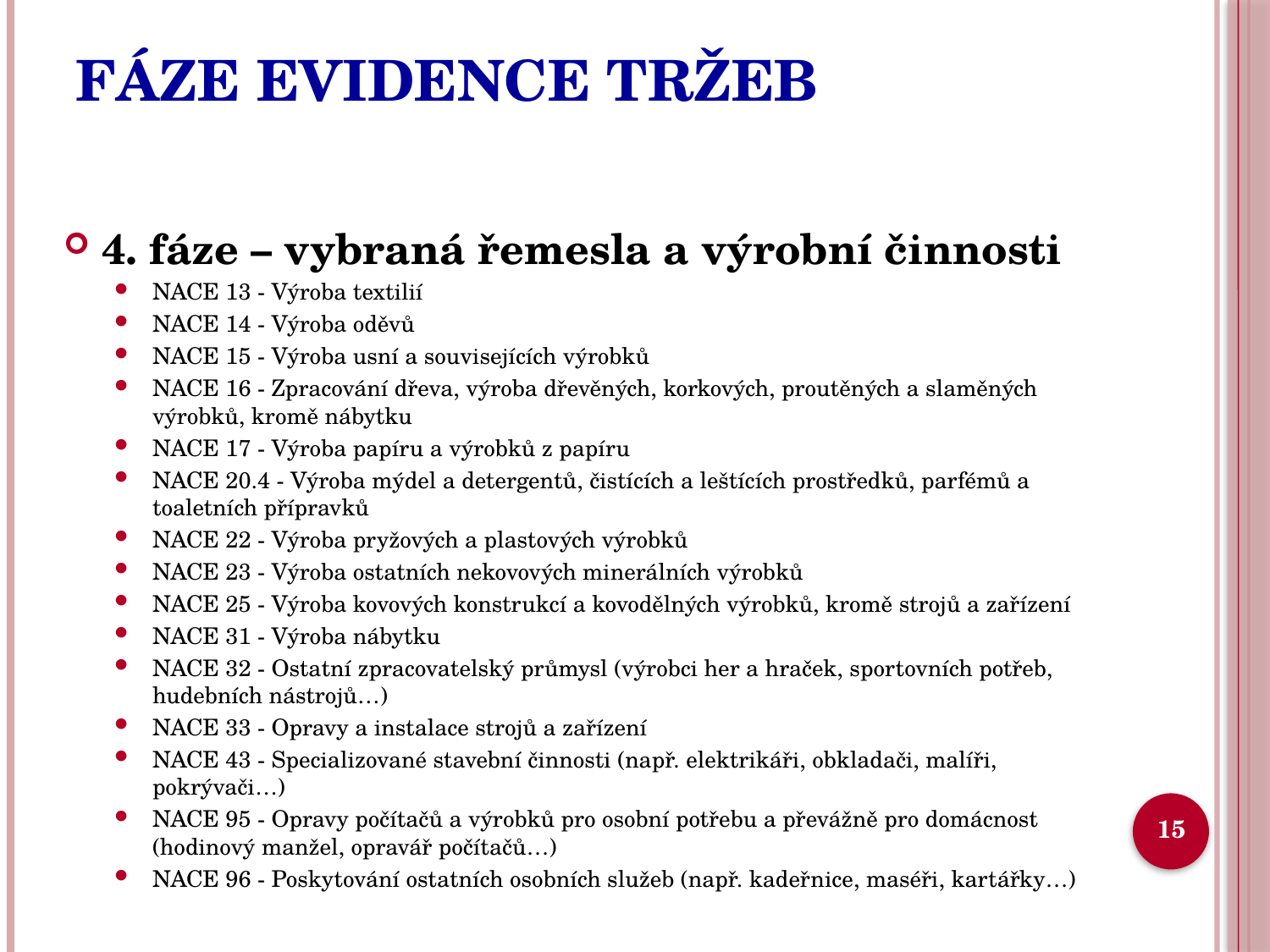

# FÁZE EVIDENCE TRŽEB
4. fáze – vybraná řemesla a výrobní činnosti
NACE 13 - Výroba textilií
NACE 14 - Výroba oděvů
NACE 15 - Výroba usní a souvisejících výrobků
NACE 16 - Zpracování dřeva, výroba dřevěných, korkových, proutěných a slaměných výrobků, kromě nábytku
NACE 17 - Výroba papíru a výrobků z papíru
NACE 20.4 - Výroba mýdel a detergentů, čistících a leštících prostředků, parfémů a toaletních přípravků
NACE 22 - Výroba pryžových a plastových výrobků
NACE 23 - Výroba ostatních nekovových minerálních výrobků
NACE 25 - Výroba kovových konstrukcí a kovodělných výrobků, kromě strojů a zařízení
NACE 31 - Výroba nábytku
NACE 32 - Ostatní zpracovatelský průmysl (výrobci her a hraček, sportovních potřeb, hudebních nástrojů…)
NACE 33 - Opravy a instalace strojů a zařízení
NACE 43 - Specializované stavební činnosti (např. elektrikáři, obkladači, malíři, pokrývači…)
NACE 95 - Opravy počítačů a výrobků pro osobní potřebu a převážně pro domácnost (hodinový manžel, opravář počítačů…)
NACE 96 - Poskytování ostatních osobních služeb (např. kadeřnice, maséři, kartářky…)
15